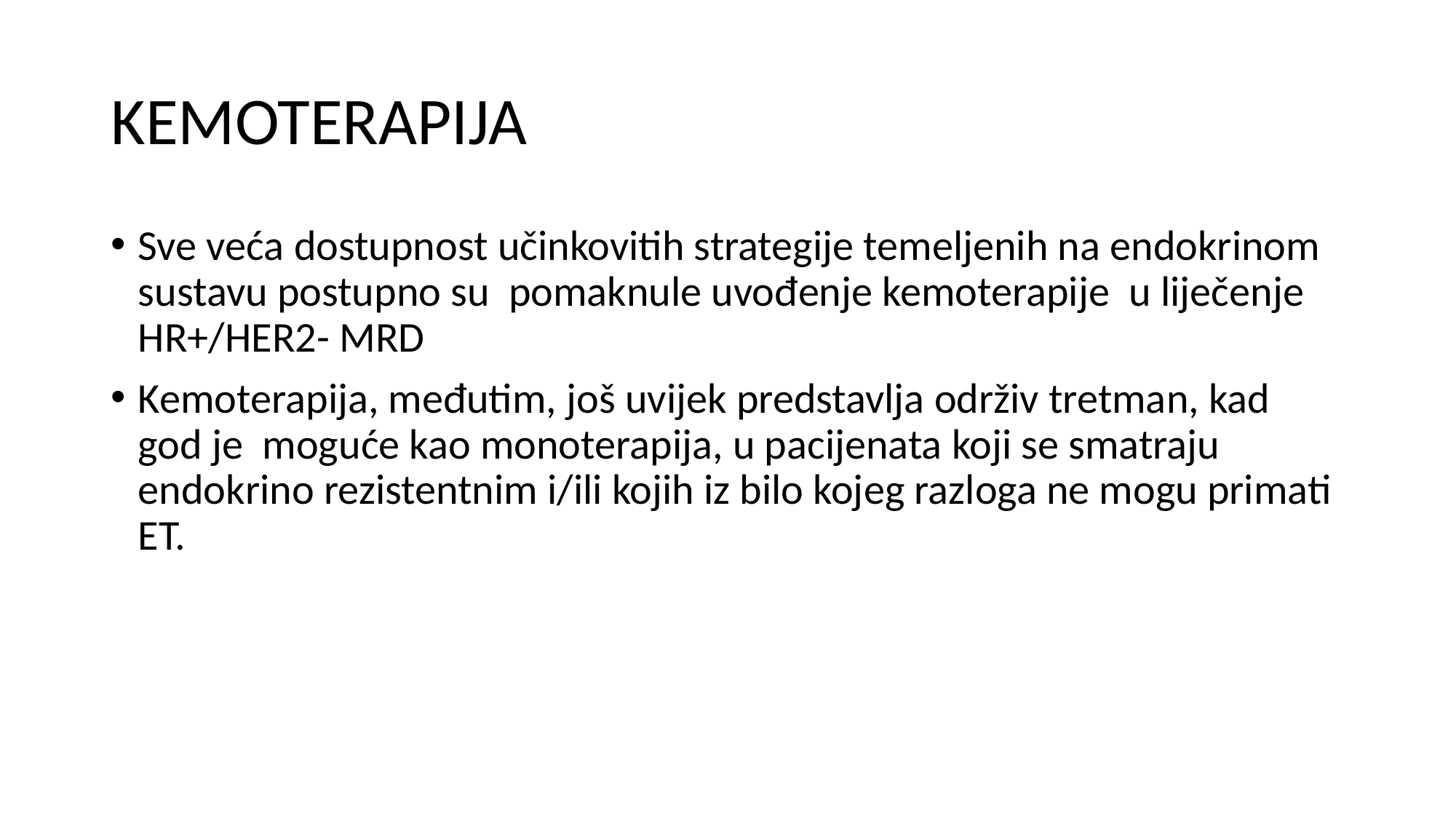

# KEMOTERAPIJA
Sve veća dostupnost učinkovitih strategije temeljenih na endokrinom sustavu postupno su  pomaknule uvođenje kemoterapije  u liječenje  HR+/HER2- MRD
Kemoterapija, međutim, još uvijek predstavlja održiv tretman, kad god je  moguće kao monoterapija, u pacijenata koji se smatraju endokrino rezistentnim i/ili kojih iz bilo kojeg razloga ne mogu primati ET.